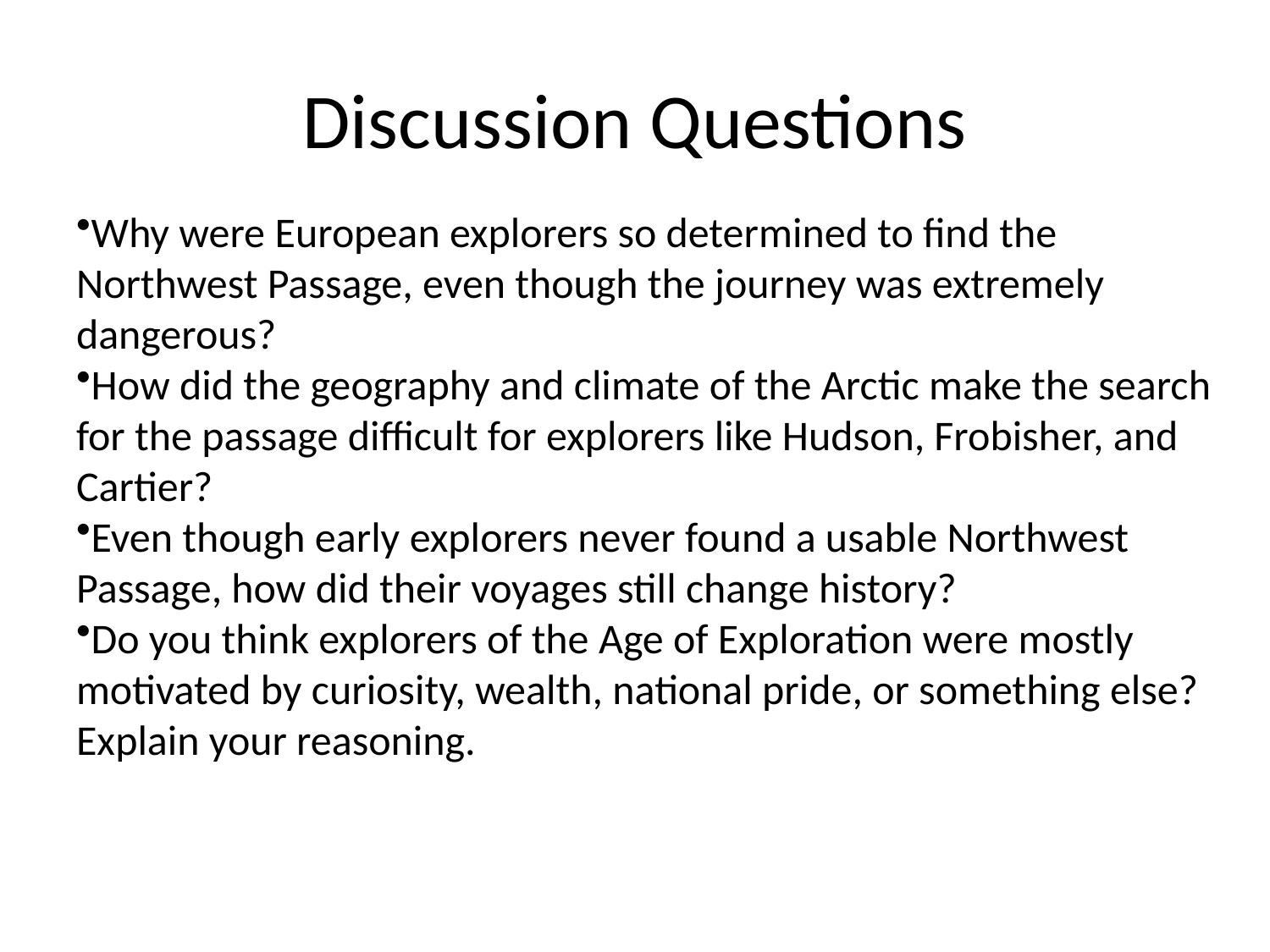

# Discussion Questions
Why were European explorers so determined to find the Northwest Passage, even though the journey was extremely dangerous?
How did the geography and climate of the Arctic make the search for the passage difficult for explorers like Hudson, Frobisher, and Cartier?
Even though early explorers never found a usable Northwest Passage, how did their voyages still change history?
Do you think explorers of the Age of Exploration were mostly motivated by curiosity, wealth, national pride, or something else? Explain your reasoning.